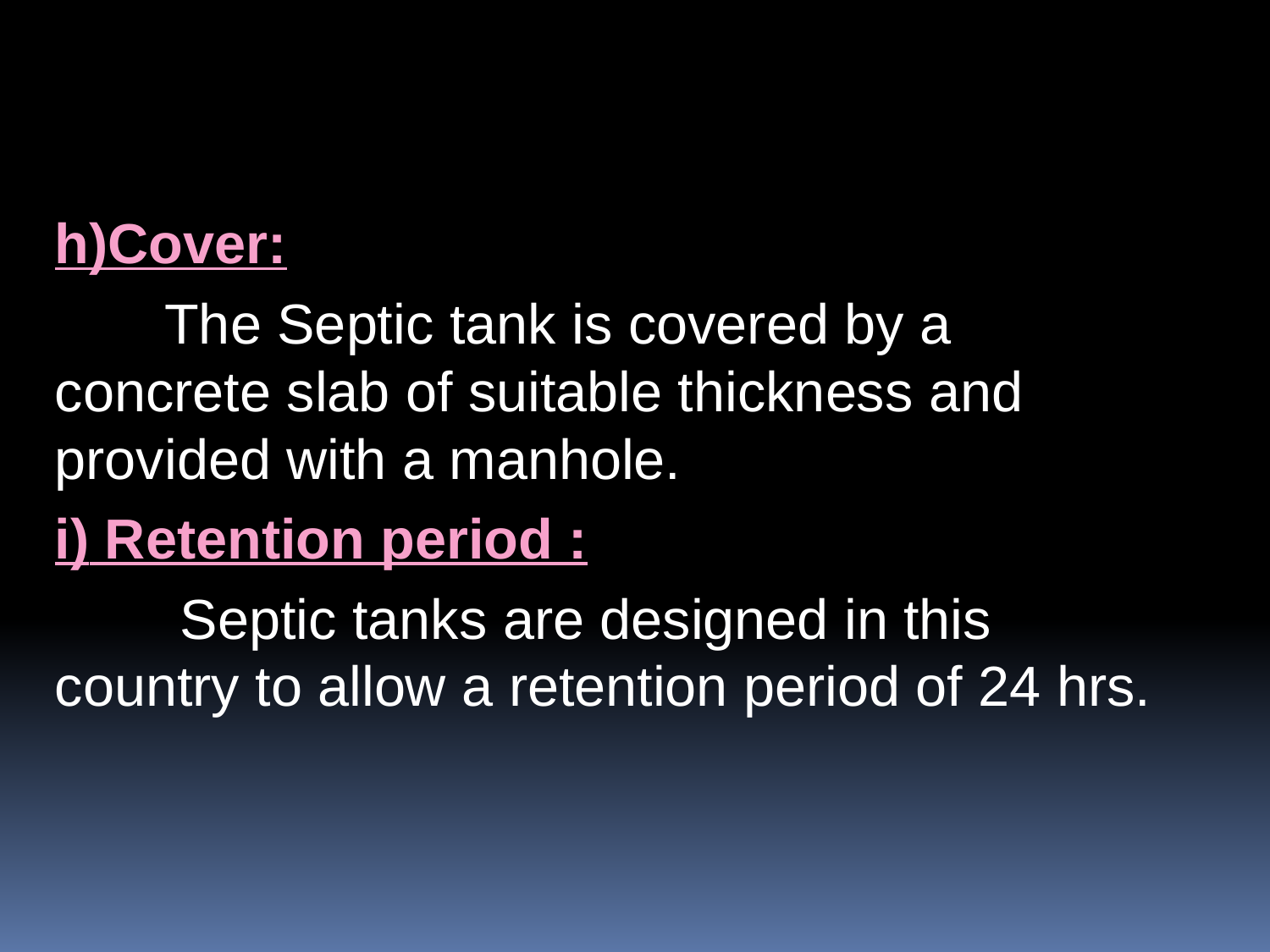

# h)Cover:
       The Septic tank is covered by a concrete slab of suitable thickness and provided with a manhole.
i) Retention period :
        Septic tanks are designed in this country to allow a retention period of 24 hrs.